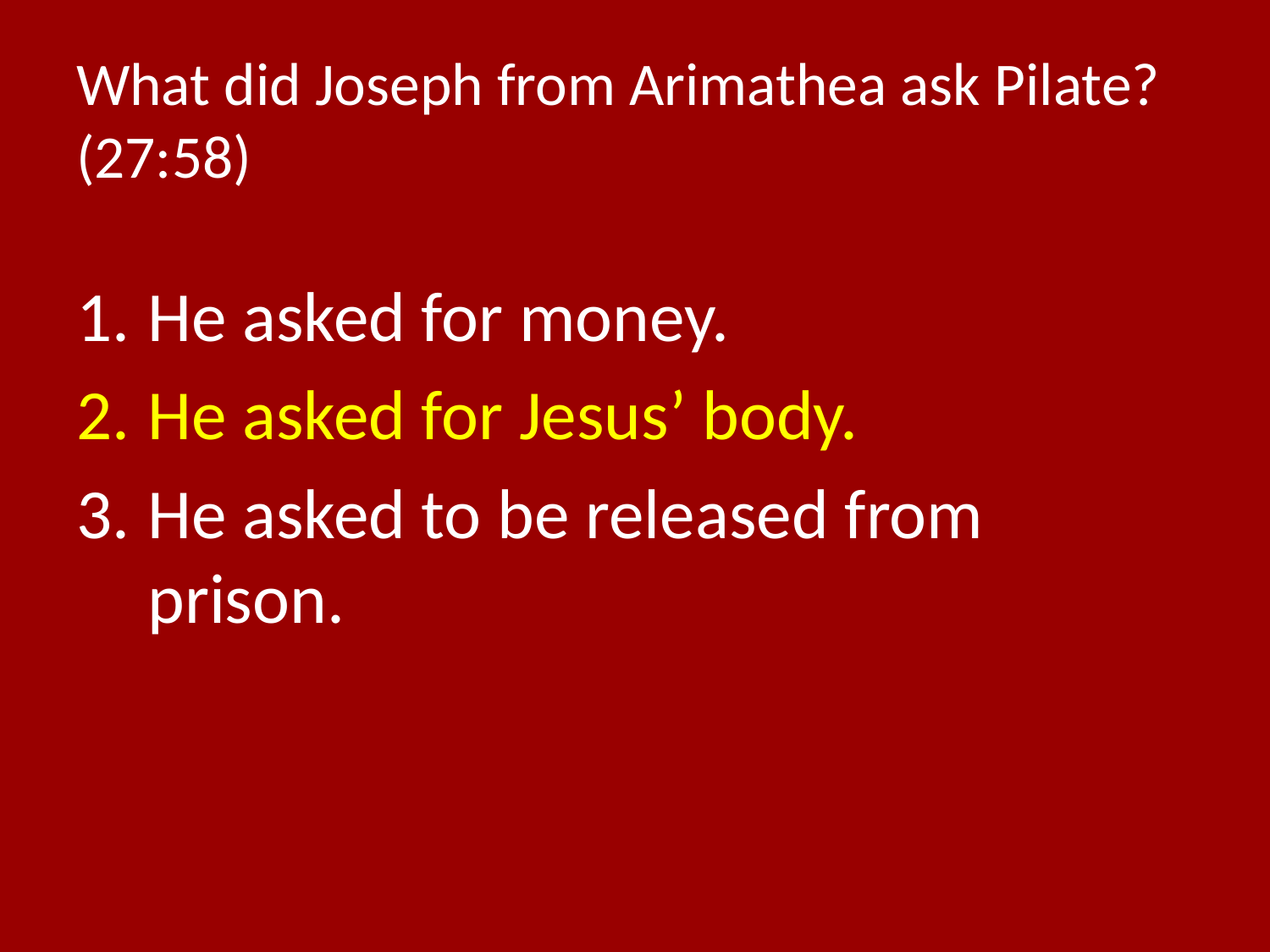

# What did Joseph from Arimathea ask Pilate?  (27:58)
He asked for money.
He asked for Jesus’ body.
He asked to be released from prison.